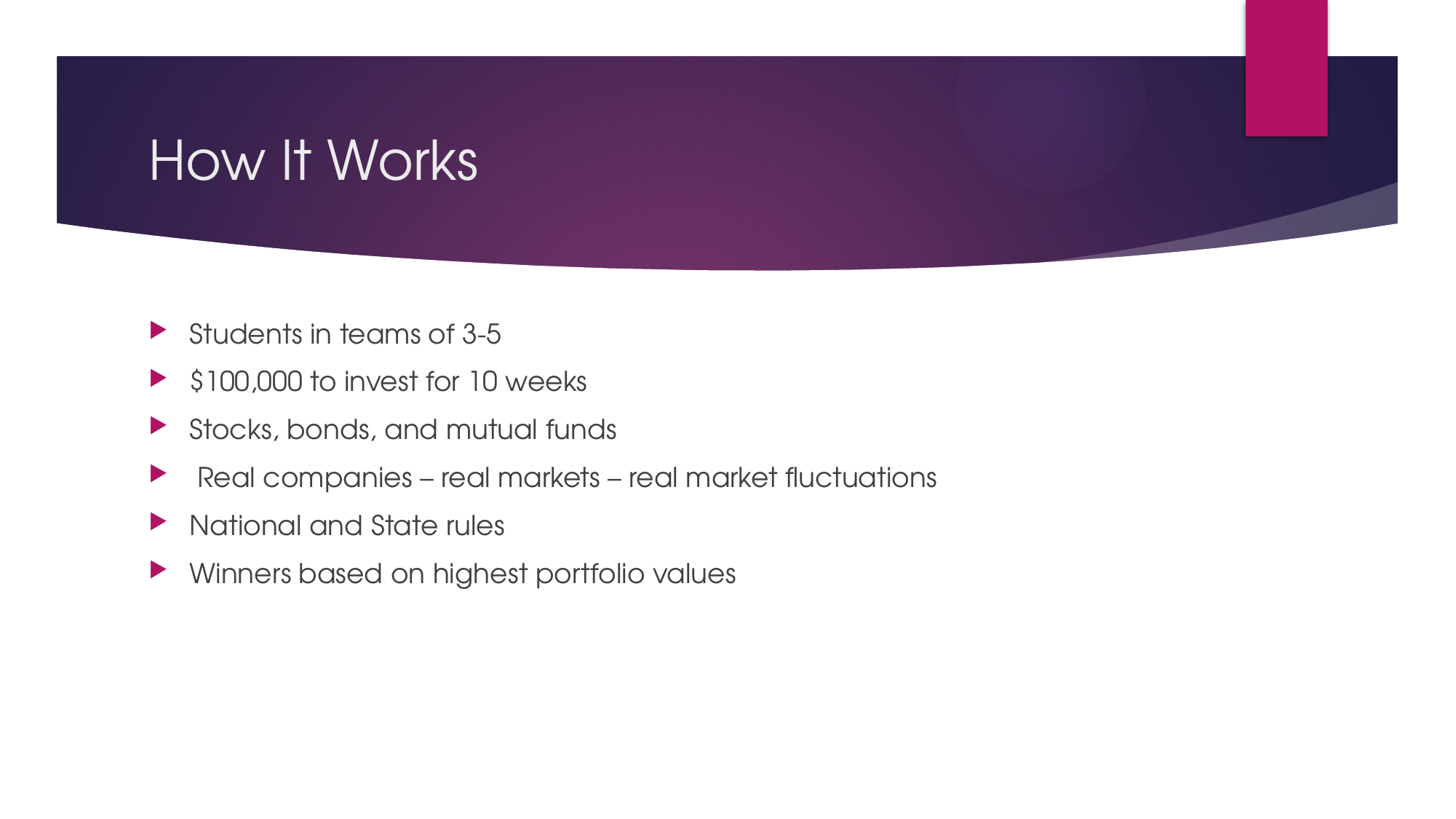

# How It Works
Students in teams of 3-5
$100,000 to invest for 10 weeks
Stocks, bonds, and mutual funds
 Real companies – real markets – real market fluctuations
National and State rules
Winners based on highest portfolio values